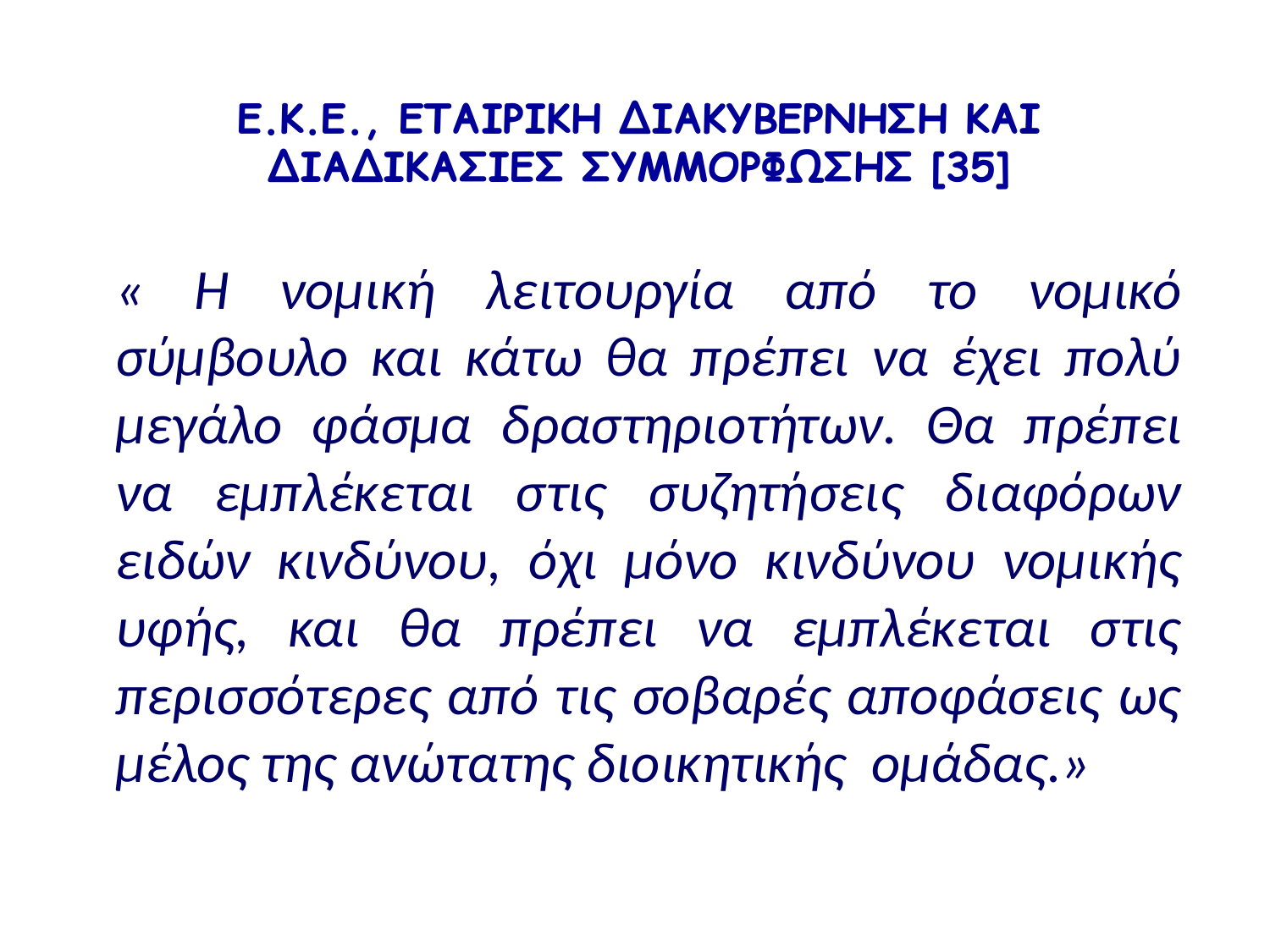

# Ε.Κ.Ε., ΕΤΑΙΡΙΚΗ ΔΙΑΚΥΒΕΡΝΗΣΗ ΚΑΙ ΔΙΑΔΙΚΑΣΙΕΣ ΣΥΜΜΟΡΦΩΣΗΣ [35]
	« Η νομική λειτουργία από το νομικό σύμβουλο και κάτω θα πρέπει να έχει πολύ μεγάλο φάσμα δραστηριοτήτων. Θα πρέπει να εμπλέκεται στις συζητήσεις διαφόρων ειδών κινδύνου, όχι μόνο κινδύνου νομικής υφής, και θα πρέπει να εμπλέκεται στις περισσότερες από τις σοβαρές αποφάσεις ως μέλος της ανώτατης διοικητικής  ομάδας.»